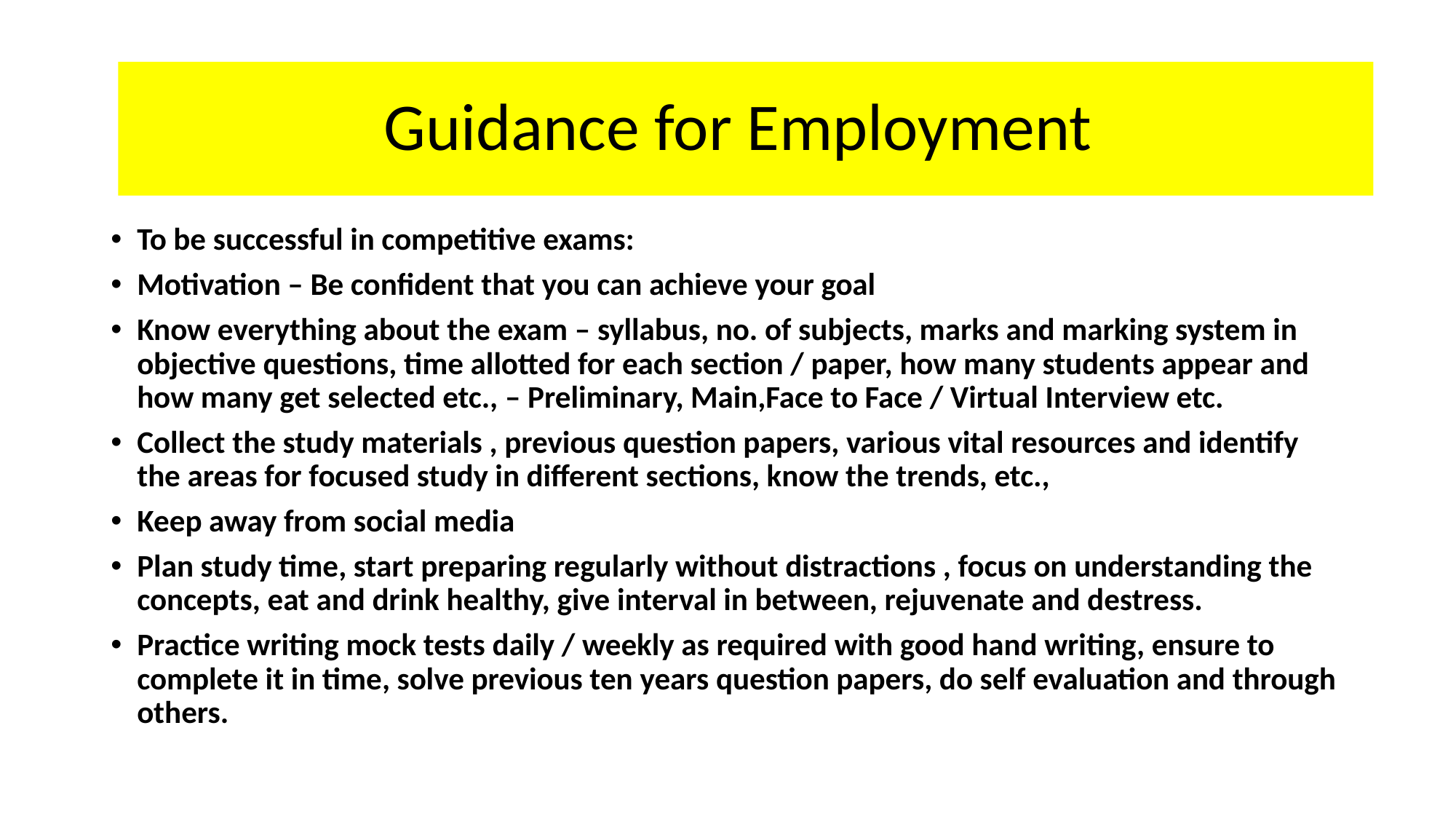

Guidance for Employment
To be successful in competitive exams:
Motivation – Be confident that you can achieve your goal
Know everything about the exam – syllabus, no. of subjects, marks and marking system in objective questions, time allotted for each section / paper, how many students appear and how many get selected etc., – Preliminary, Main,Face to Face / Virtual Interview etc.
Collect the study materials , previous question papers, various vital resources and identify the areas for focused study in different sections, know the trends, etc.,
Keep away from social media
Plan study time, start preparing regularly without distractions , focus on understanding the concepts, eat and drink healthy, give interval in between, rejuvenate and destress.
Practice writing mock tests daily / weekly as required with good hand writing, ensure to complete it in time, solve previous ten years question papers, do self evaluation and through others.